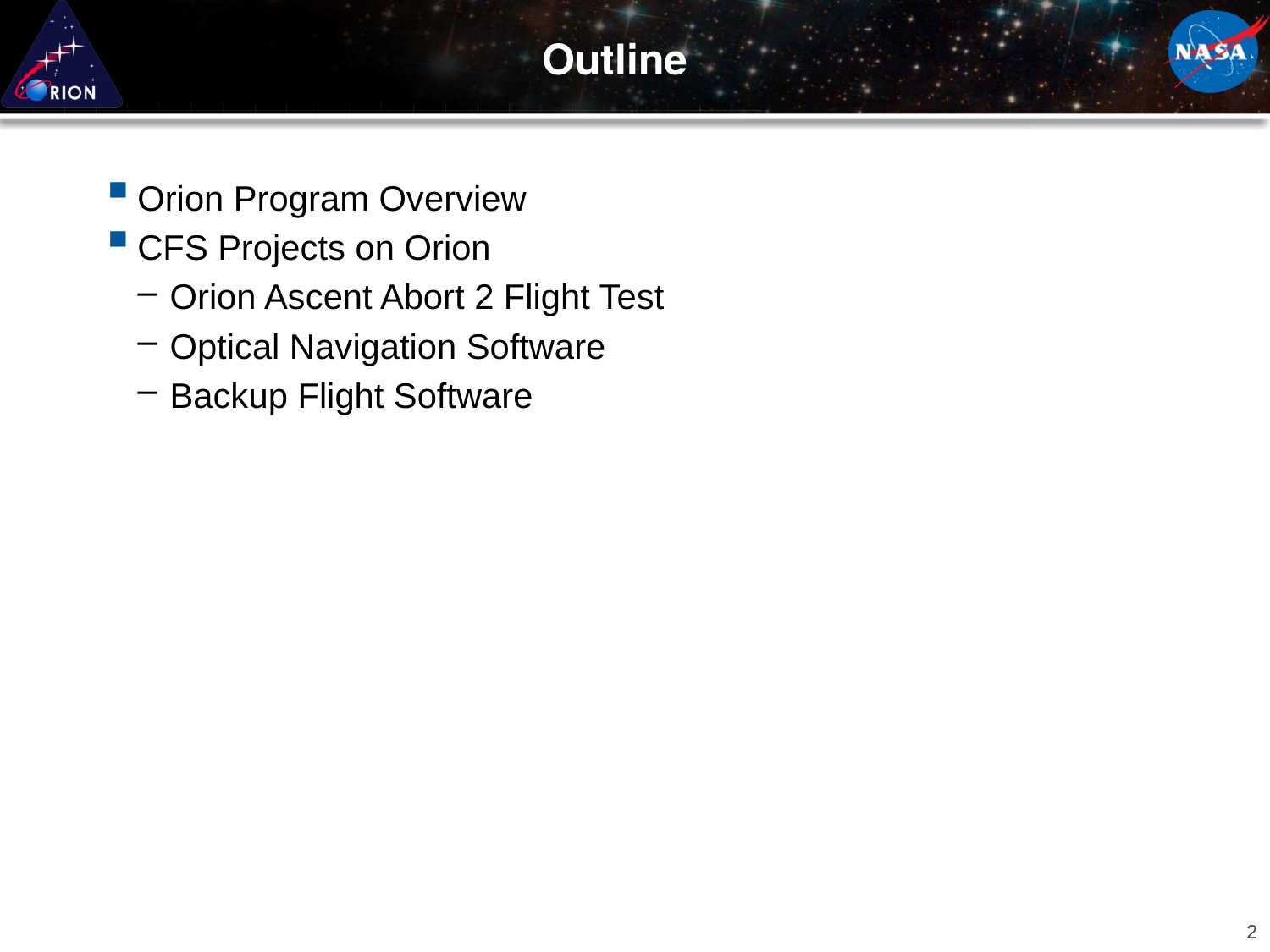

# Outline
Orion Program Overview
CFS Projects on Orion
Orion Ascent Abort 2 Flight Test
Optical Navigation Software
Backup Flight Software

2